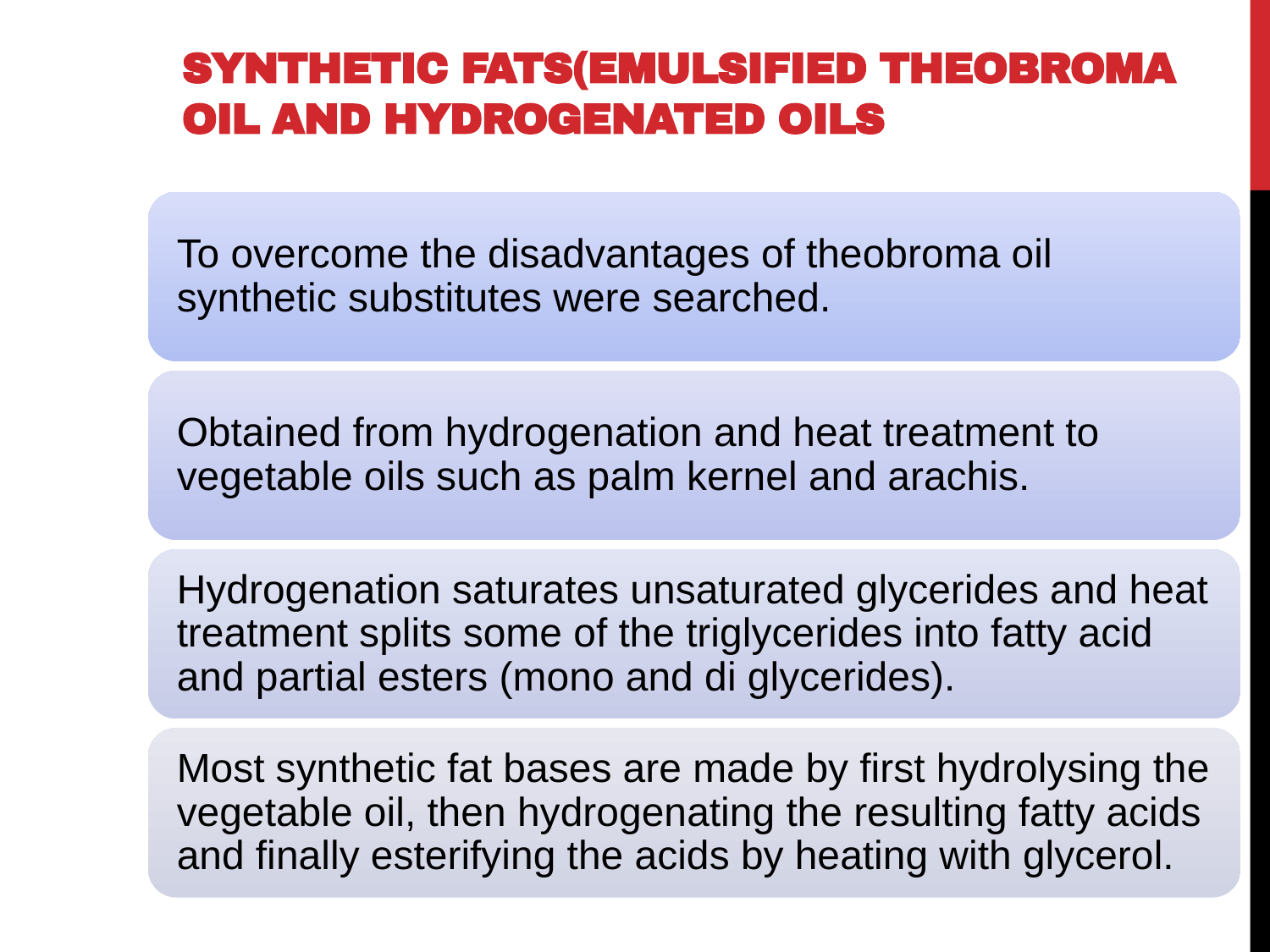

# Synthetic fats(emulsified Theobroma oil and Hydrogenated oils
To overcome the disadvantages of theobroma oil synthetic substitutes were searched.
Obtained from hydrogenation and heat treatment to vegetable oils such as palm kernel and arachis.
Hydrogenation saturates unsaturated glycerides and heat treatment splits some of the triglycerides into fatty acid and partial esters (mono and di glycerides).
Most synthetic fat bases are made by first hydrolysing the vegetable oil, then hydrogenating the resulting fatty acids and finally esterifying the acids by heating with glycerol.